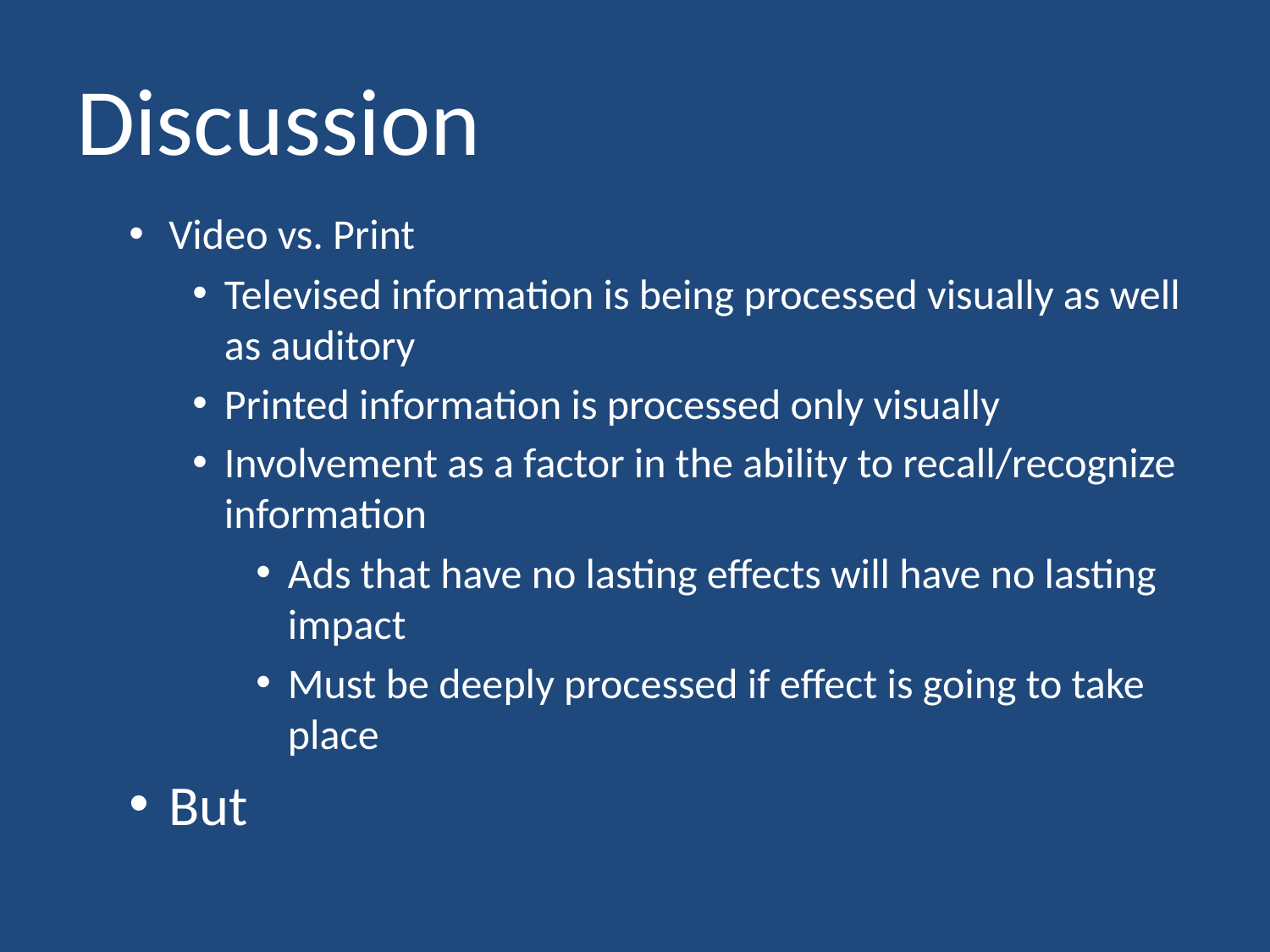

# Discussion
Video vs. Print
Televised information is being processed visually as well as auditory
Printed information is processed only visually
Involvement as a factor in the ability to recall/recognize information
Ads that have no lasting effects will have no lasting impact
Must be deeply processed if effect is going to take place
But